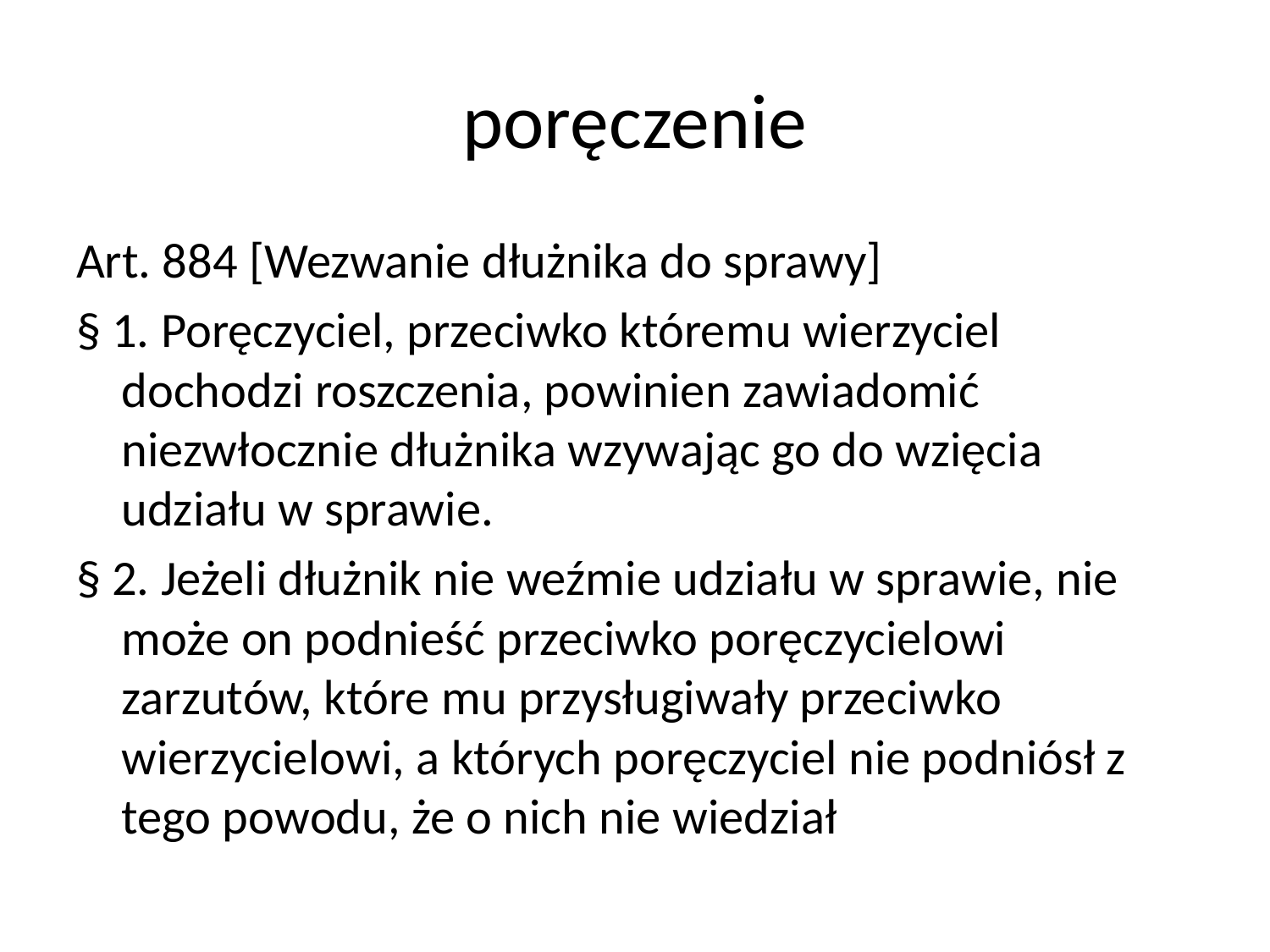

# poręczenie
Art. 884 [Wezwanie dłużnika do sprawy]
§ 1. Poręczyciel, przeciwko któremu wierzyciel dochodzi roszczenia, powinien zawiadomić niezwłocznie dłużnika wzywając go do wzięcia udziału w sprawie.
§ 2. Jeżeli dłużnik nie weźmie udziału w sprawie, nie może on podnieść przeciwko poręczycielowi zarzutów, które mu przysługiwały przeciwko wierzycielowi, a których poręczyciel nie podniósł z tego powodu, że o nich nie wiedział